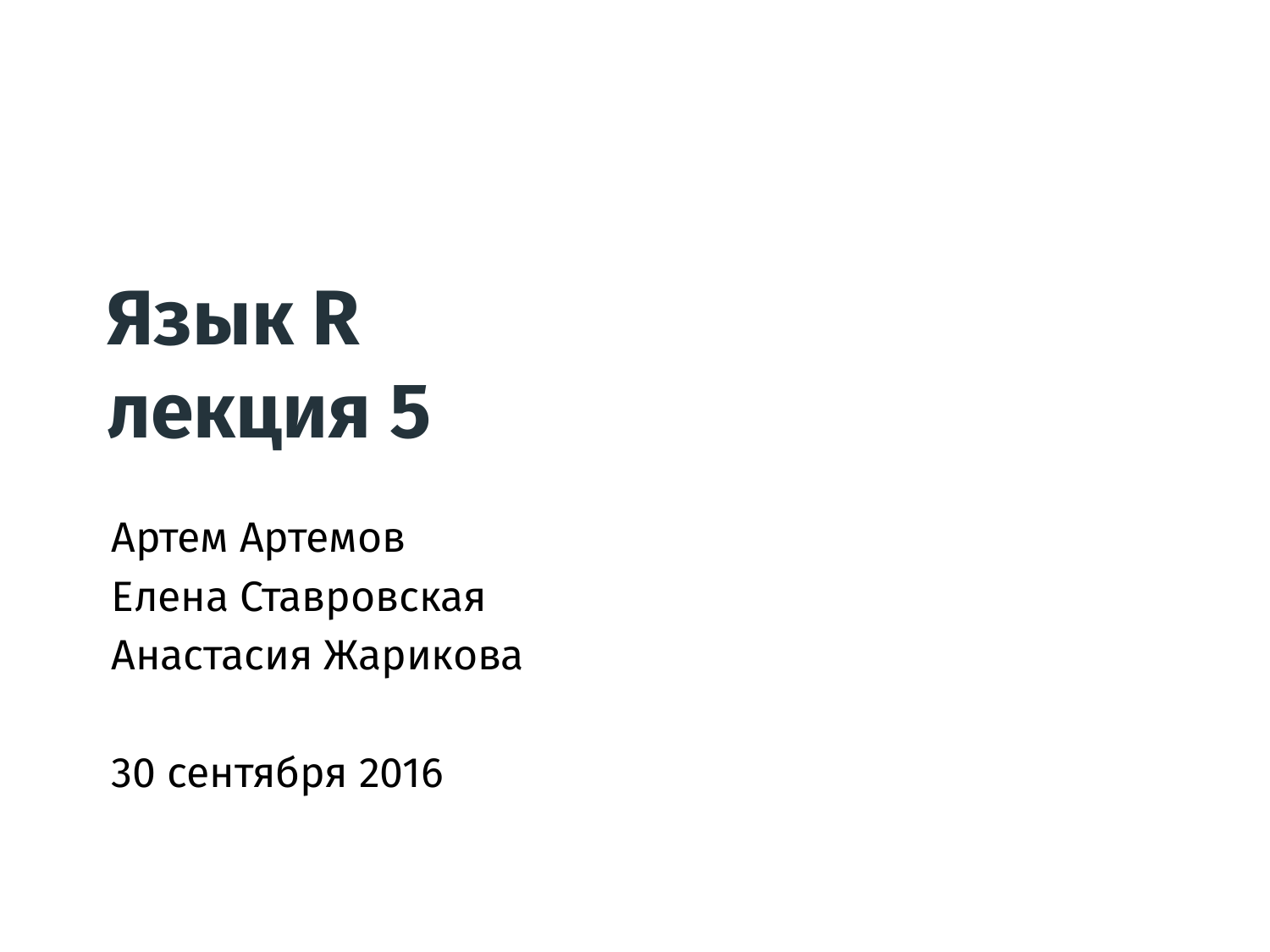

Язык R  лекция 5
Артем Артемов
Елена Ставровская
Анастасия Жарикова

30 сентября 2016